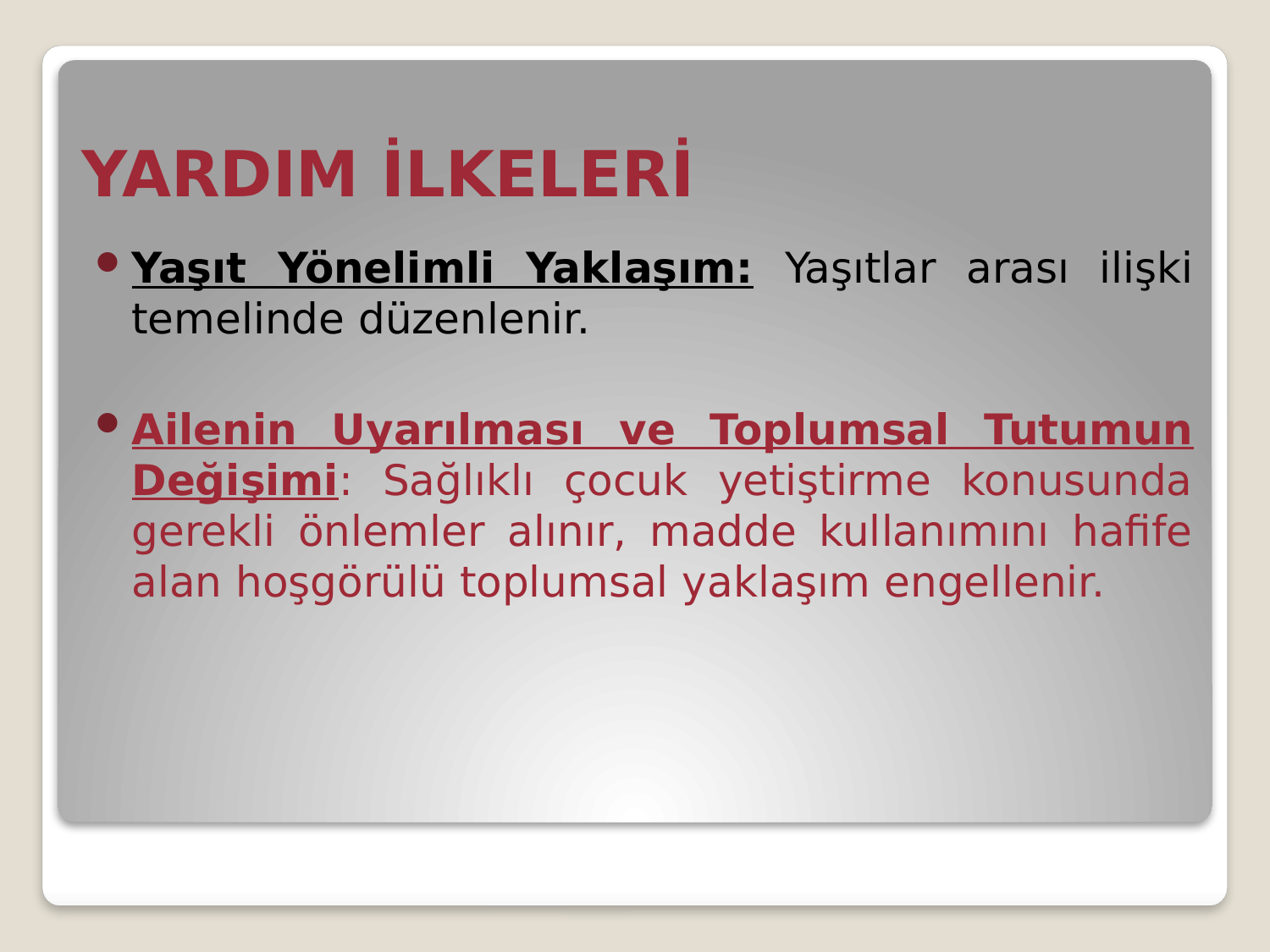

# YARDIM İLKELERİ
Yaşıt Yönelimli Yaklaşım: Yaşıtlar arası ilişki temelinde düzenlenir.

Ailenin Uyarılması ve Toplumsal Tutumun Değişimi: Sağlıklı çocuk yetiştirme konusunda gerekli önlemler alınır, madde kullanımını hafife alan hoşgörülü toplumsal yaklaşım engellenir.